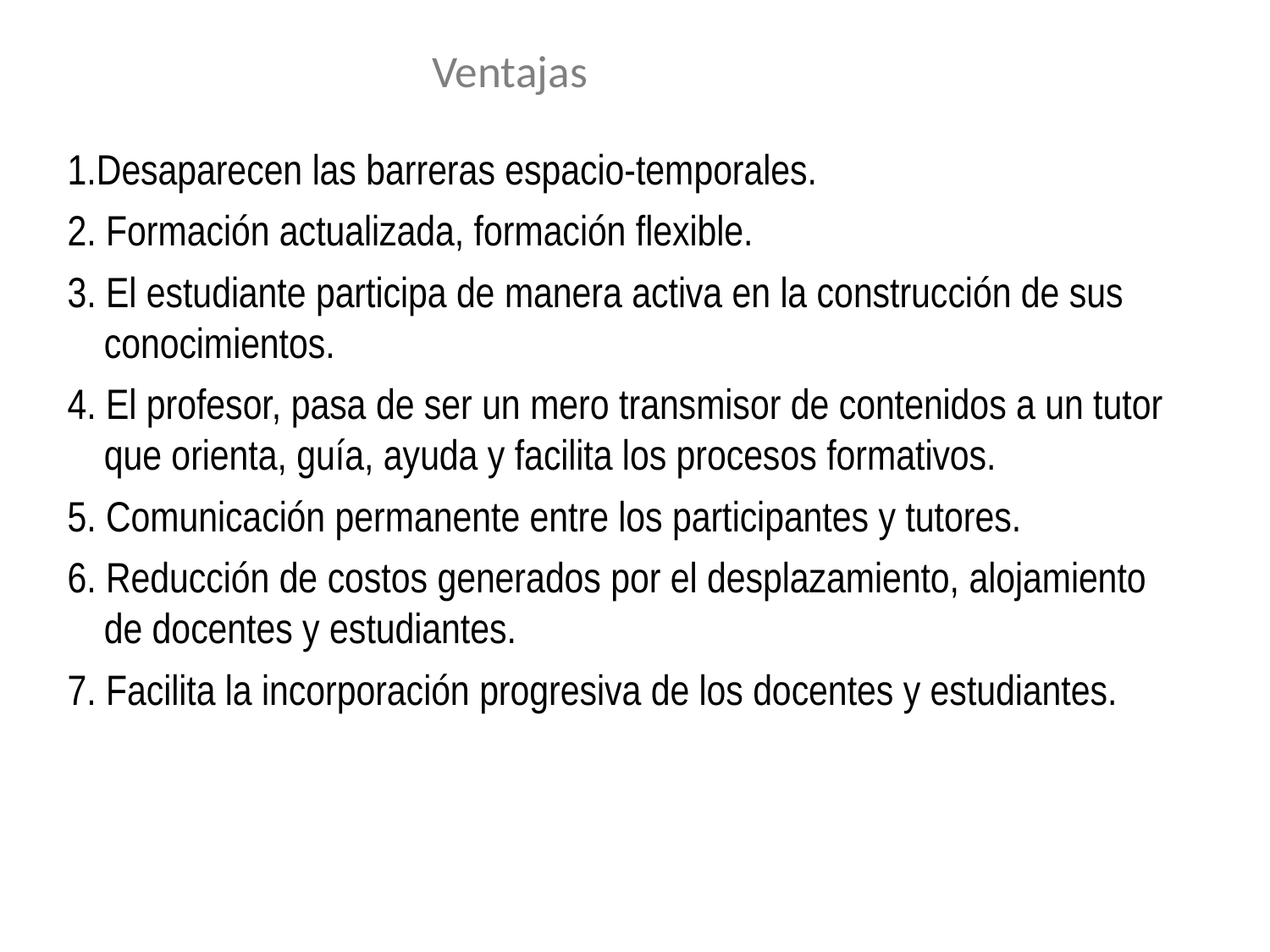

# Ventajas
Desaparecen las barreras espacio-temporales.
2. Formación actualizada, formación flexible.
3. El estudiante participa de manera activa en la construcción de sus conocimientos.
4. El profesor, pasa de ser un mero transmisor de contenidos a un tutor que orienta, guía, ayuda y facilita los procesos formativos.
5. Comunicación permanente entre los participantes y tutores.
6. Reducción de costos generados por el desplazamiento, alojamiento de docentes y estudiantes.
7. Facilita la incorporación progresiva de los docentes y estudiantes.